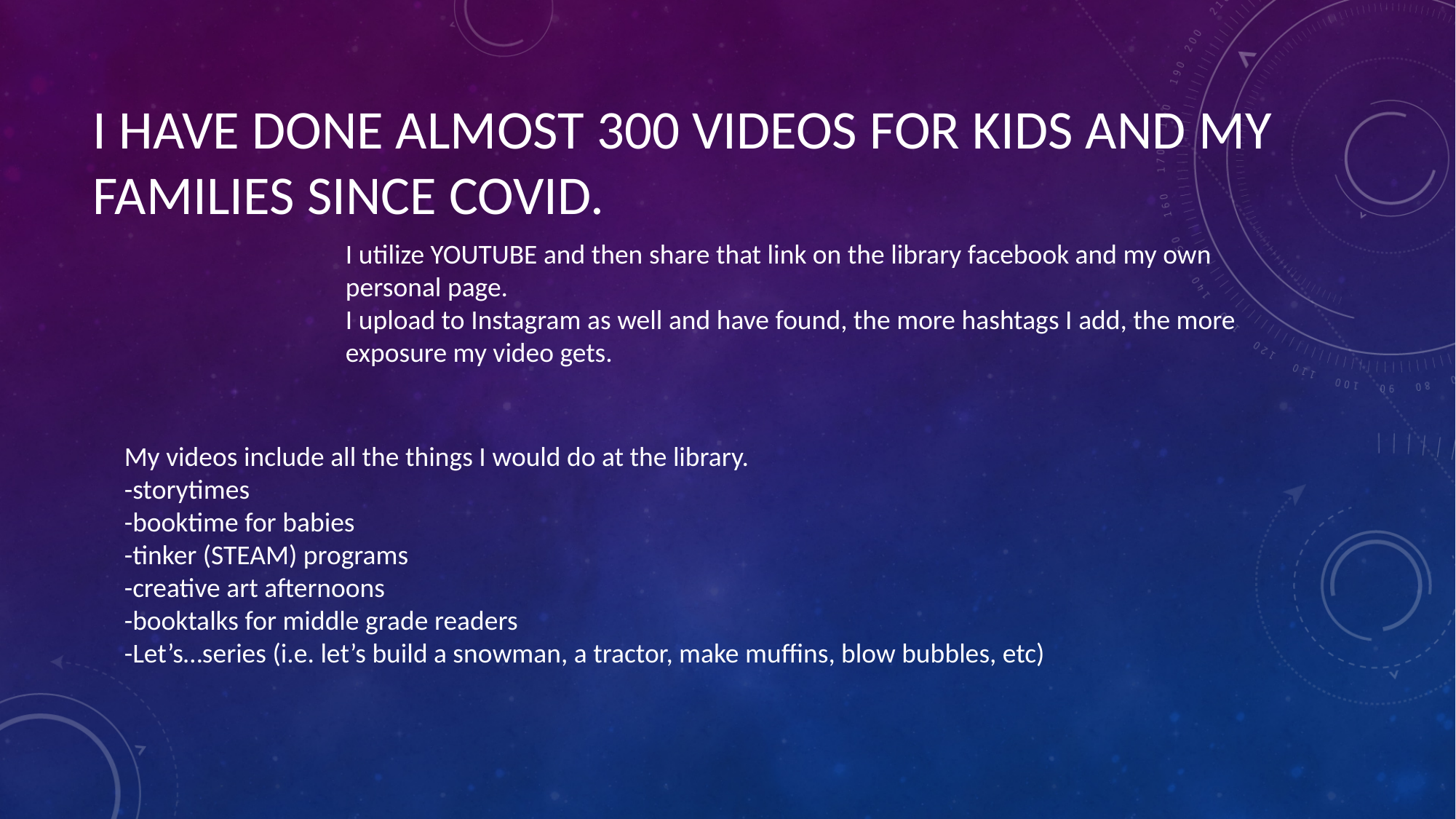

# I have done almost 300 videos for kids and my families since covid.
I utilize YOUTUBE and then share that link on the library facebook and my own personal page.
I upload to Instagram as well and have found, the more hashtags I add, the more exposure my video gets.

My videos include all the things I would do at the library.
-storytimes
-booktime for babies
-tinker (STEAM) programs
-creative art afternoons
-booktalks for middle grade readers
-Let’s…series (i.e. let’s build a snowman, a tractor, make muffins, blow bubbles, etc)